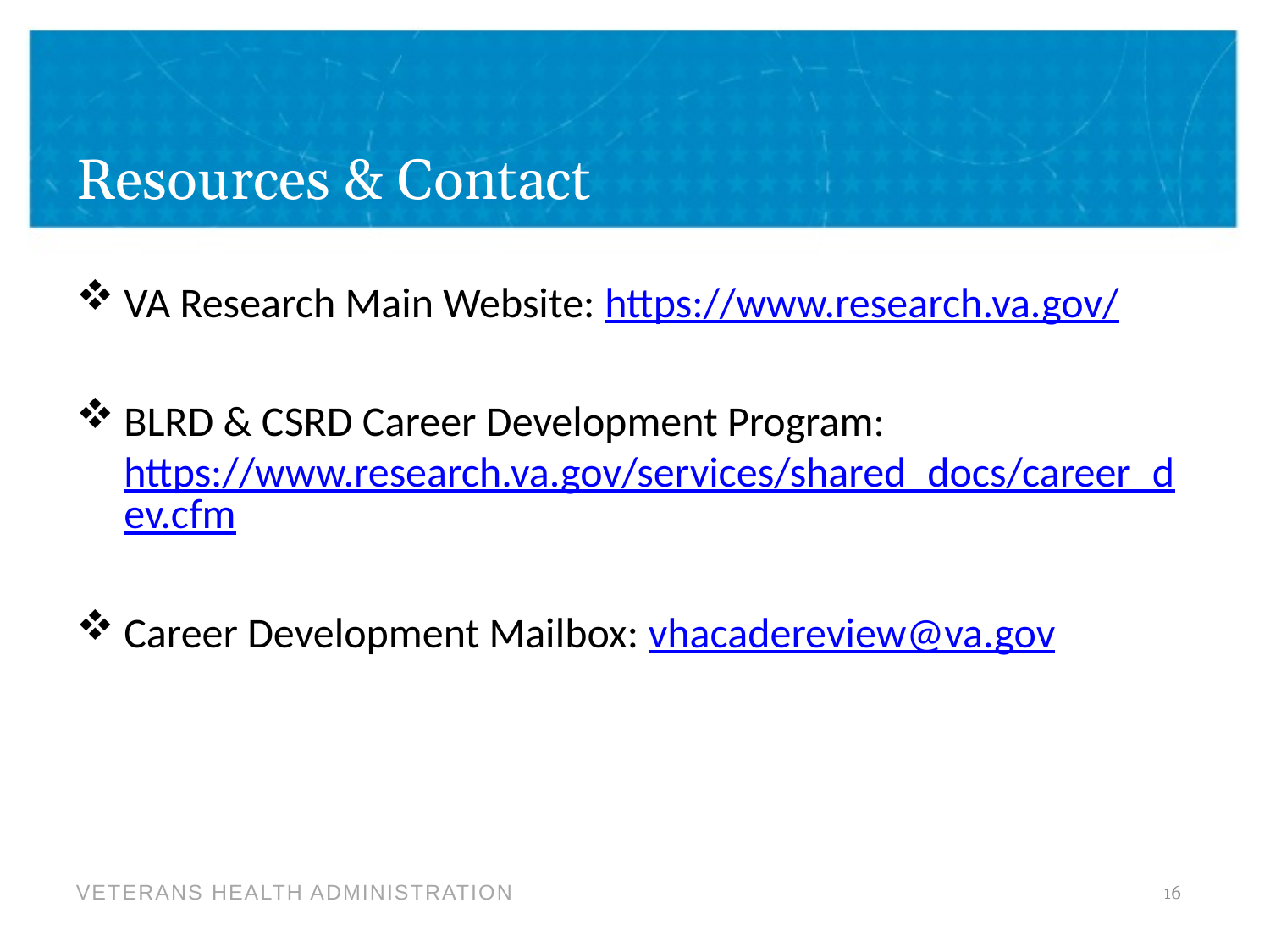

# Resources & Contact
VA Research Main Website: https://www.research.va.gov/

BLRD & CSRD Career Development Program: https://www.research.va.gov/services/shared_docs/career_dev.cfm

Career Development Mailbox: vhacadereview@va.gov
16